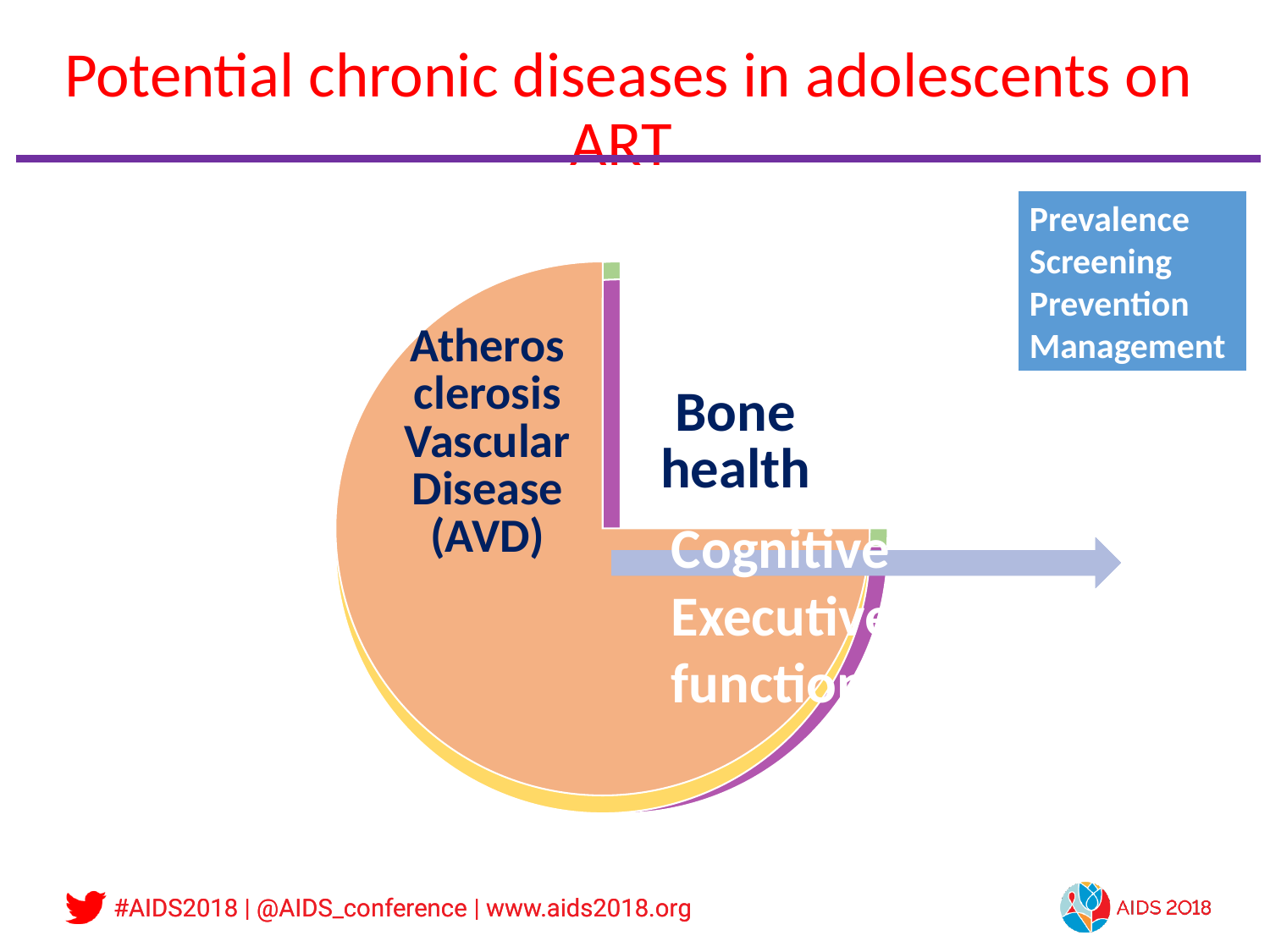

# Potential chronic diseases in adolescents on ART
Bone health
Mental health issues
Atherosclerosis Vascular Disease (AVD)
Prevalence
Screening
Prevention
Management
Cognitive Executive function